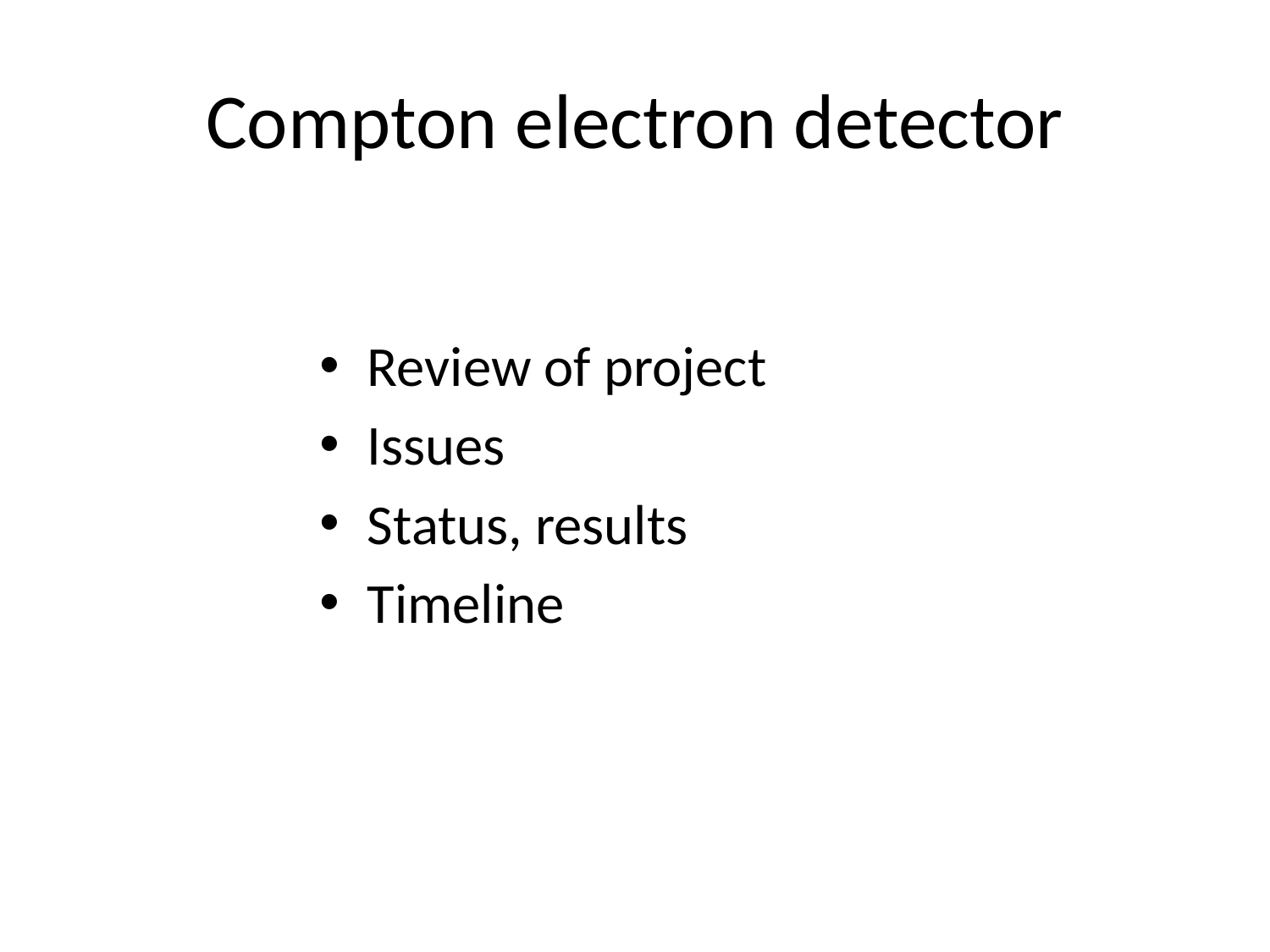

# Compton electron detector
Review of project
Issues
Status, results
Timeline